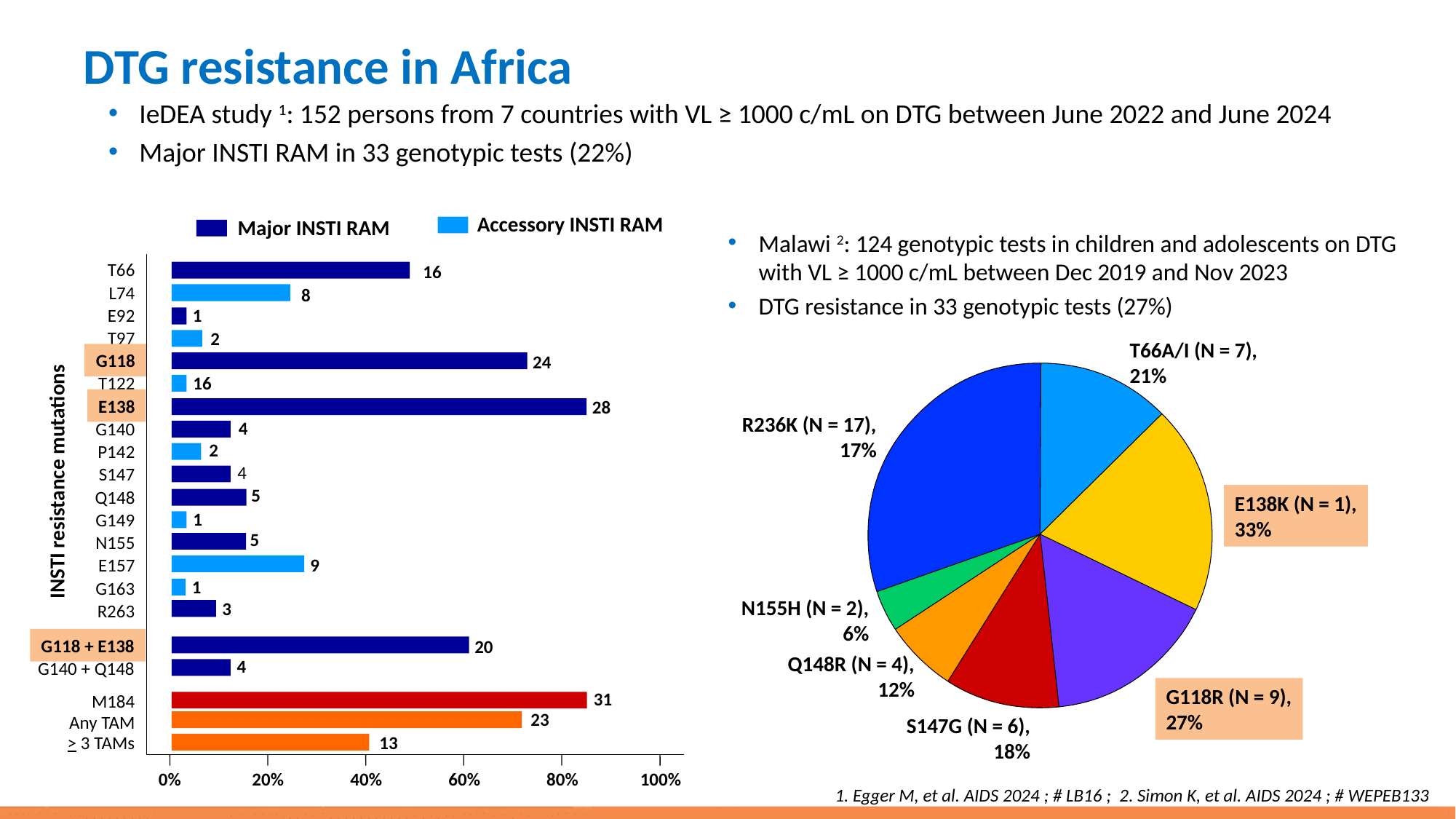

# DTG resistance in Africa
IeDEA study 1: 152 persons from 7 countries with VL ≥ 1000 c/mL on DTG between June 2022 and June 2024
Major INSTI RAM in 33 genotypic tests (22%)
Accessory INSTI RAM
Major INSTI RAM

T66

16
L74
8
E92
1
T97
2
G118
24
16
T122
E138
28
4
G140
2
P142
4
S147
INSTI resistance mutations
5
Q148
1
G149
5
N155
E157
9
1
G163
3
R263
G118 + E138
20
4
G140 + Q148
31
M184
23
Any TAM
13
> 3 TAMs
0%
20%
40%
60%
80%
100%
Malawi 2: 124 genotypic tests in children and adolescents on DTG with VL ≥ 1000 c/mL between Dec 2019 and Nov 2023
DTG resistance in 33 genotypic tests (27%)
T66A/I (N = 7),
21%

R236K (N = 17),
17%
E138K (N = 1),
33%
N155H (N = 2),
6%
Q148R (N = 4),
12%
G118R (N = 9),
27%
S147G (N = 6),
18%
1. Egger M, et al. AIDS 2024 ; # LB16 ;  2. Simon K, et al. AIDS 2024 ; # WEPEB133